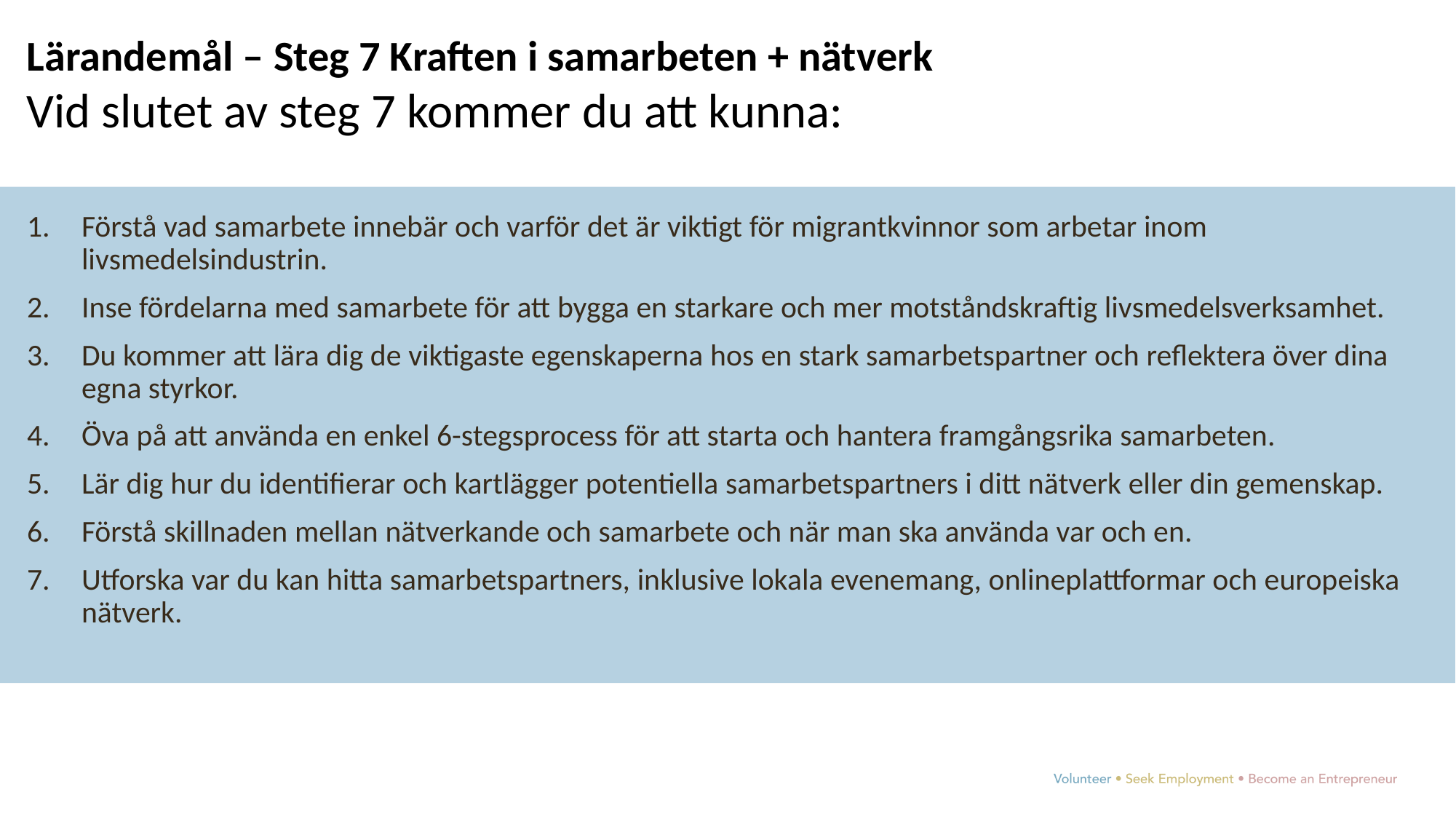

Lärandemål – Steg 7 Kraften i samarbeten + nätverk
Vid slutet av steg 7 kommer du att kunna:

Förstå vad samarbete innebär och varför det är viktigt för migrantkvinnor som arbetar inom livsmedelsindustrin.
Inse fördelarna med samarbete för att bygga en starkare och mer motståndskraftig livsmedelsverksamhet.
Du kommer att lära dig de viktigaste egenskaperna hos en stark samarbetspartner och reflektera över dina egna styrkor.
Öva på att använda en enkel 6-stegsprocess för att starta och hantera framgångsrika samarbeten.
Lär dig hur du identifierar och kartlägger potentiella samarbetspartners i ditt nätverk eller din gemenskap.
Förstå skillnaden mellan nätverkande och samarbete och när man ska använda var och en.
Utforska var du kan hitta samarbetspartners, inklusive lokala evenemang, onlineplattformar och europeiska nätverk.